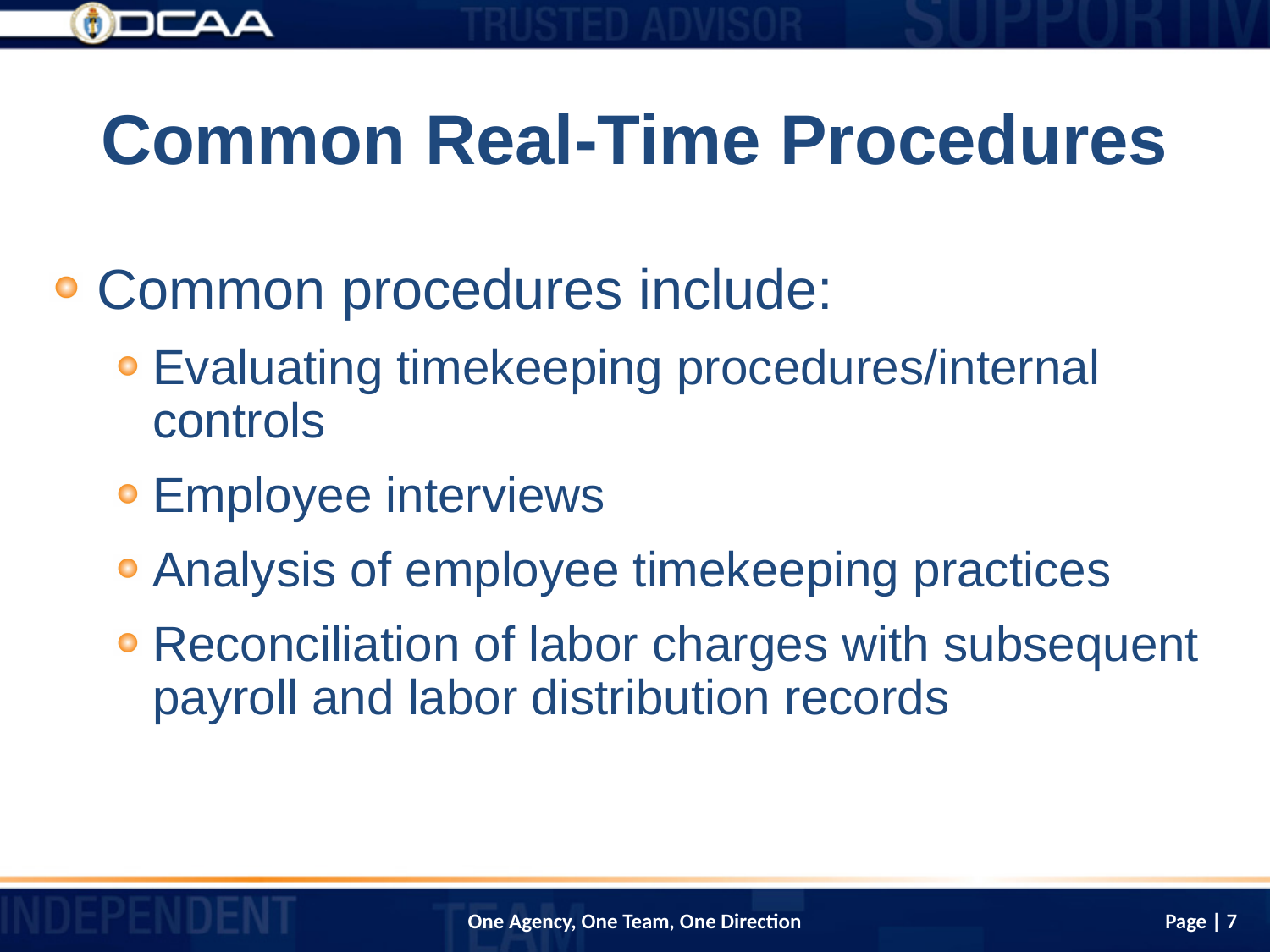

# Common Real-Time Procedures
Common procedures include:
Evaluating timekeeping procedures/internal controls
Employee interviews
Analysis of employee timekeeping practices
Reconciliation of labor charges with subsequent payroll and labor distribution records
Page | 7